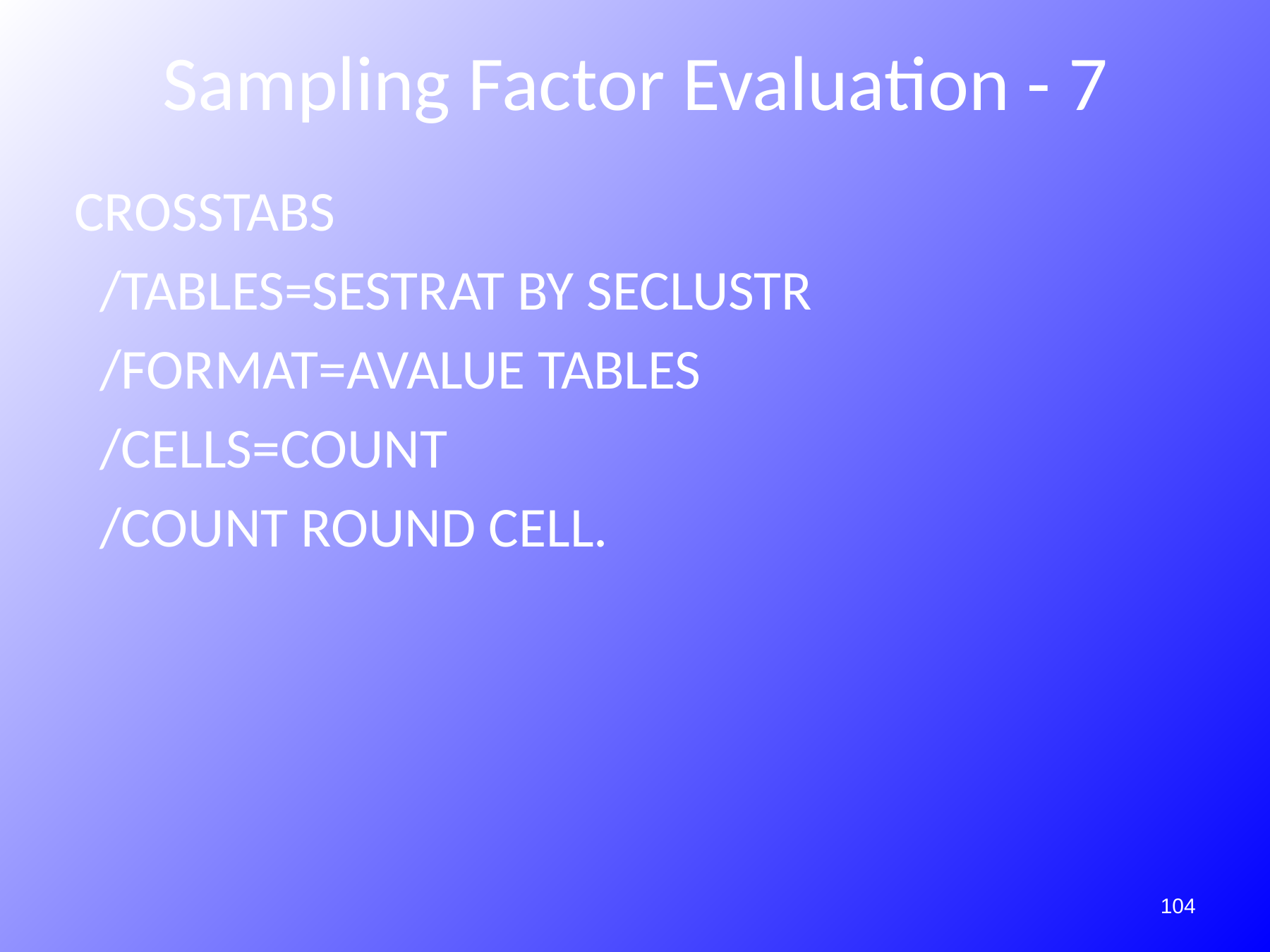

# Sampling Factor Evaluation - 7
CROSSTABS
  /TABLES=SESTRAT BY SECLUSTR
  /FORMAT=AVALUE TABLES
  /CELLS=COUNT
  /COUNT ROUND CELL.

104